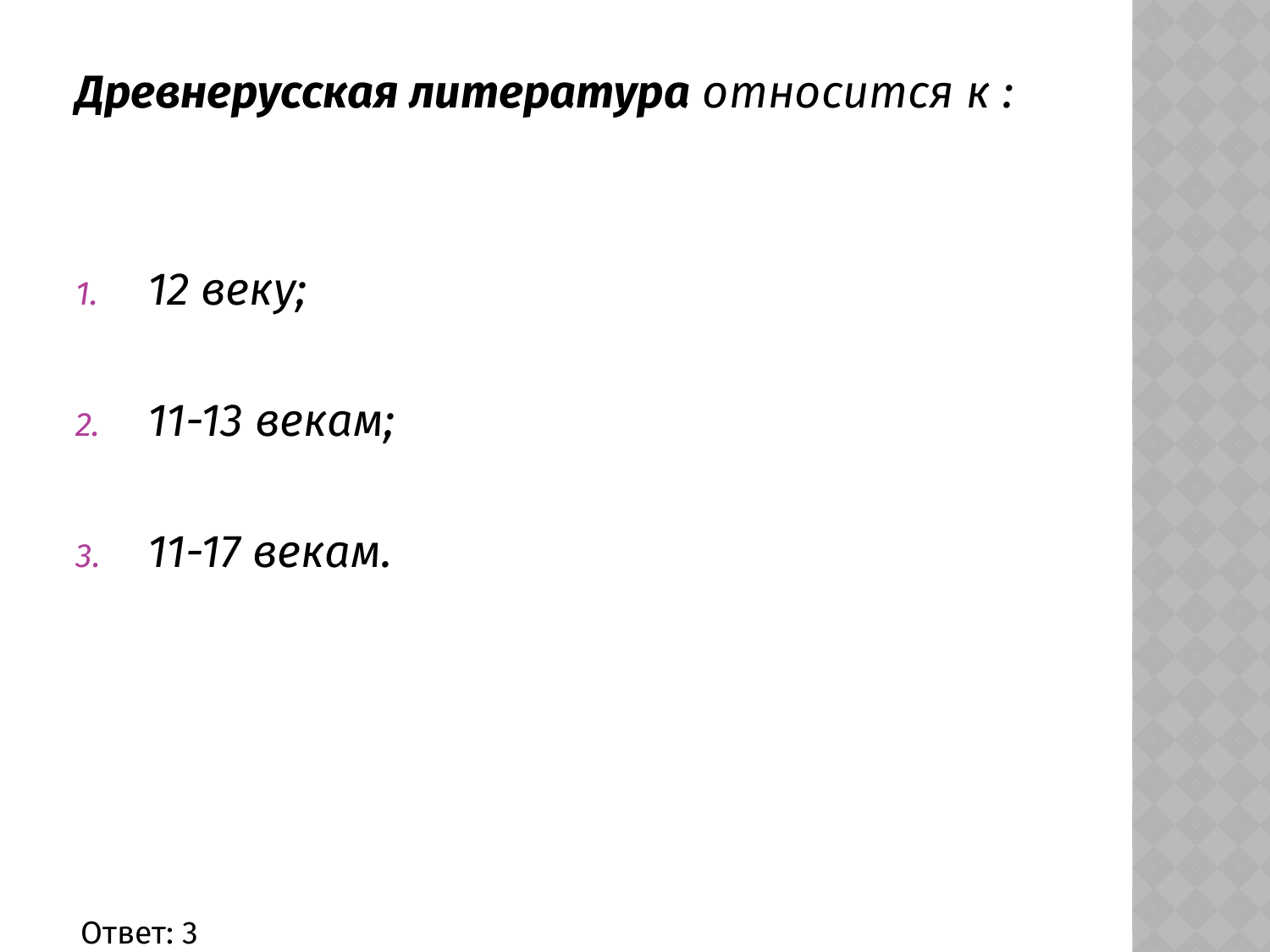

Древнерусская литература относится к :

12 веку;

11-13 векам;

11-17 векам.

Ответ: 3